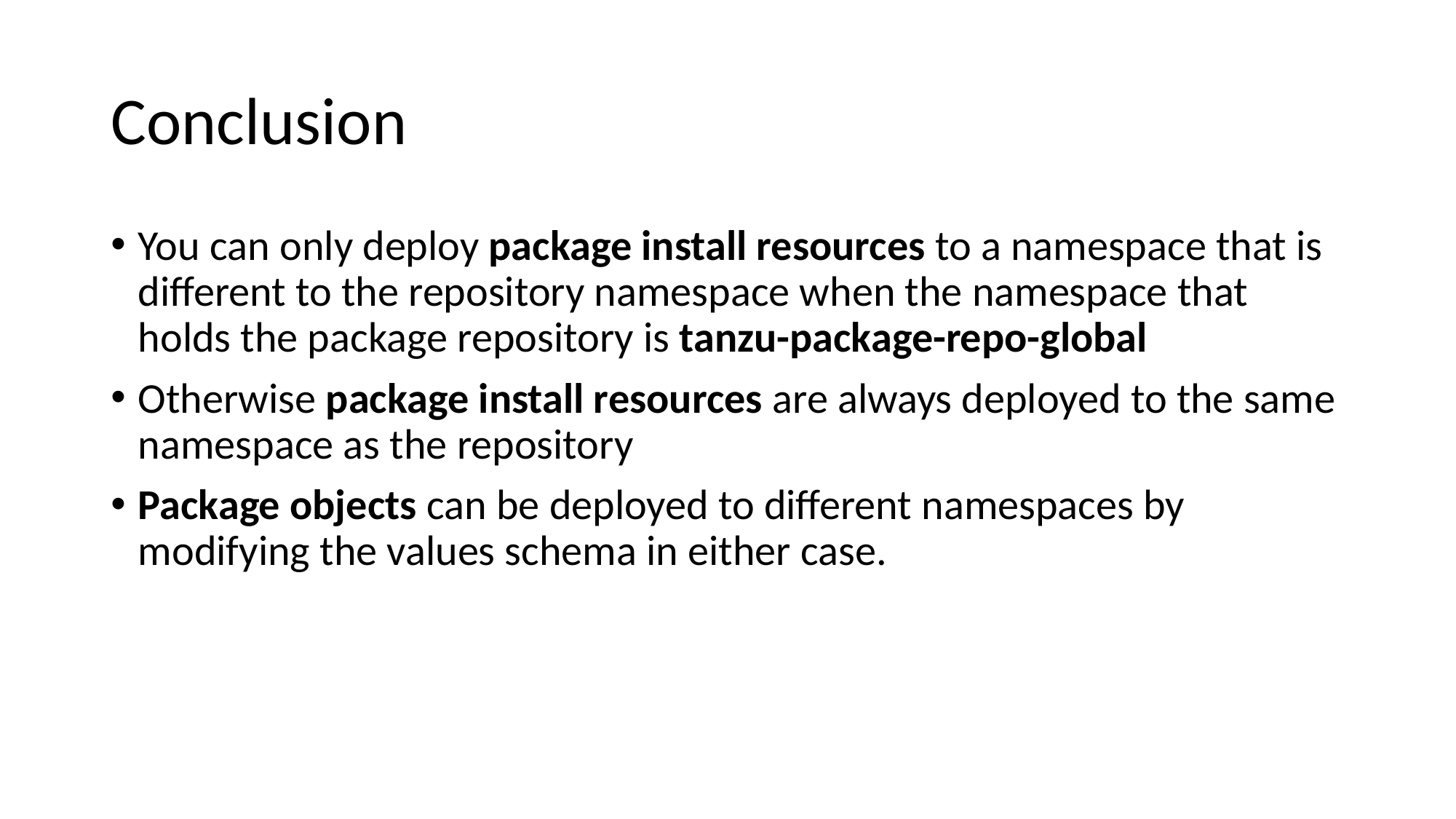

# Conclusion
You can only deploy package install resources to a namespace that is different to the repository namespace when the namespace that holds the package repository is tanzu-package-repo-global
Otherwise package install resources are always deployed to the same namespace as the repository
Package objects can be deployed to different namespaces by modifying the values schema in either case.